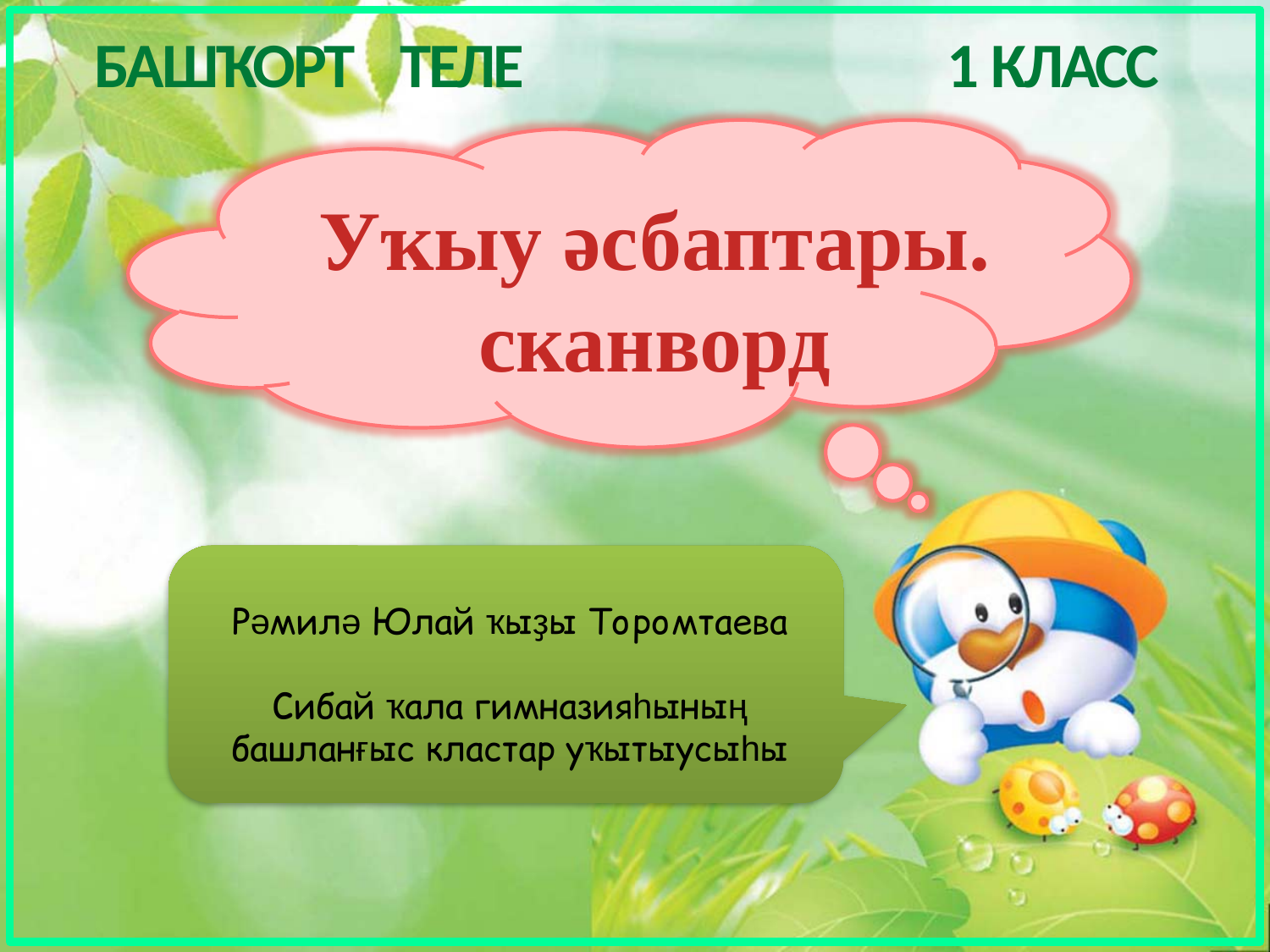

БАШҠОРТ    ТЕЛЕ                                    1 КЛАСС
# Уҡыу әсбаптары. сканворд

Рәмилә Юлай ҡыҙы Торомтаева

Сибай ҡала гимназияһының башланғыс кластар уҡытыусыһы